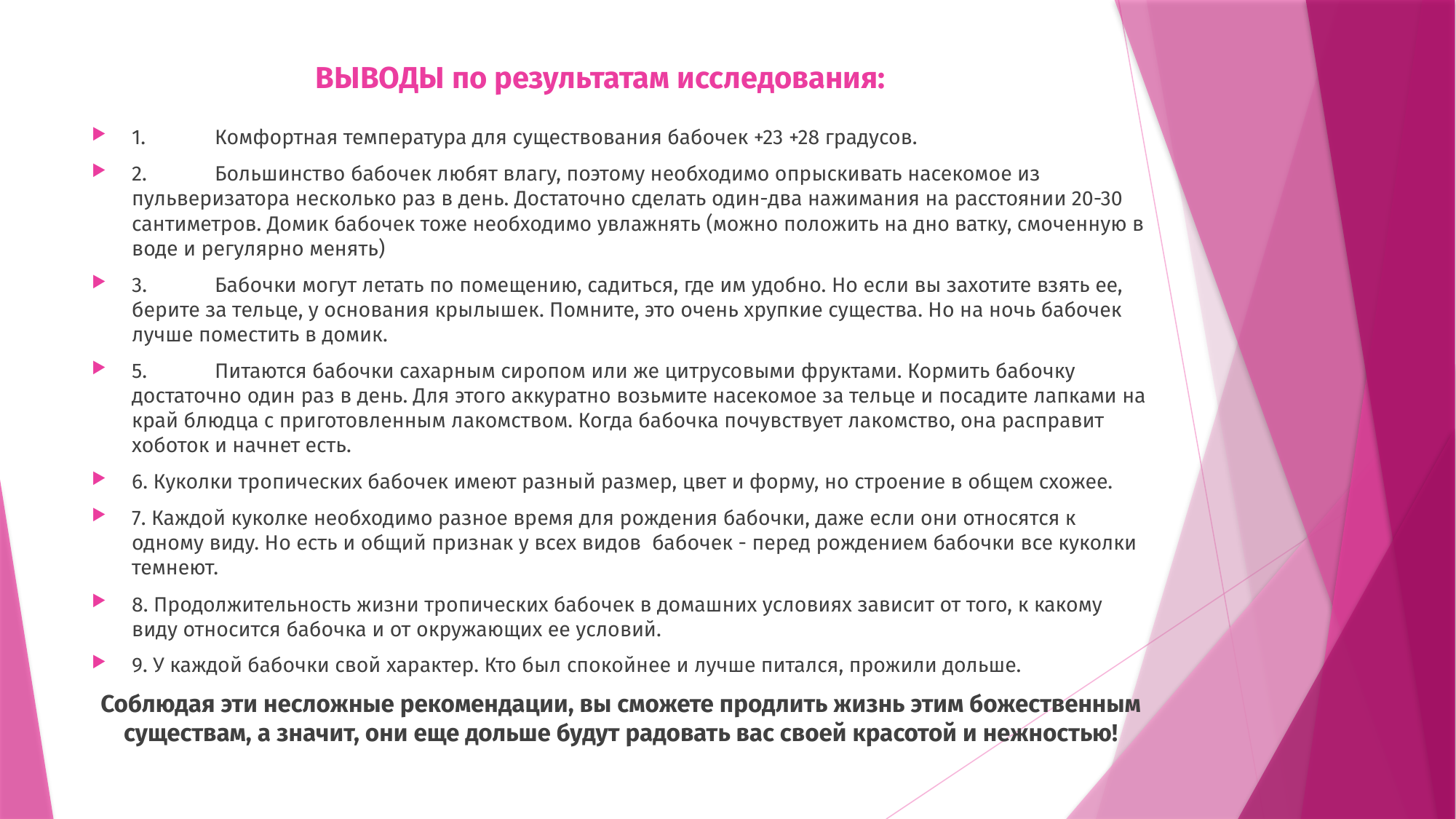

# ВЫВОДЫ по результатам исследования:
1.	Комфортная температура для существования бабочек +23 +28 градусов.
2.	Большинство бабочек любят влагу, поэтому необходимо опрыскивать насекомое из пульверизатора несколько раз в день. Достаточно сделать один-два нажимания на расстоянии 20-30 сантиметров. Домик бабочек тоже необходимо увлажнять (можно положить на дно ватку, смоченную в воде и регулярно менять)
3.	Бабочки могут летать по помещению, садиться, где им удобно. Но если вы захотите взять ее, берите за тельце, у основания крылышек. Помните, это очень хрупкие существа. Но на ночь бабочек лучше поместить в домик.
5.	Питаются бабочки сахарным сиропом или же цитрусовыми фруктами. Кормить бабочку достаточно один раз в день. Для этого аккуратно возьмите насекомое за тельце и посадите лапками на край блюдца с приготовленным лакомством. Когда бабочка почувствует лакомство, она расправит хоботок и начнет есть.
6. Куколки тропических бабочек имеют разный размер, цвет и форму, но строение в общем схожее.
7. Каждой куколке необходимо разное время для рождения бабочки, даже если они относятся к одному виду. Но есть и общий признак у всех видов  бабочек - перед рождением бабочки все куколки темнеют.
8. Продолжительность жизни тропических бабочек в домашних условиях зависит от того, к какому виду относится бабочка и от окружающих ее условий.
9. У каждой бабочки свой характер. Кто был спокойнее и лучше питался, прожили дольше.
Соблюдая эти несложные рекомендации, вы сможете продлить жизнь этим божественным существам, а значит, они еще дольше будут радовать вас своей красотой и нежностью!